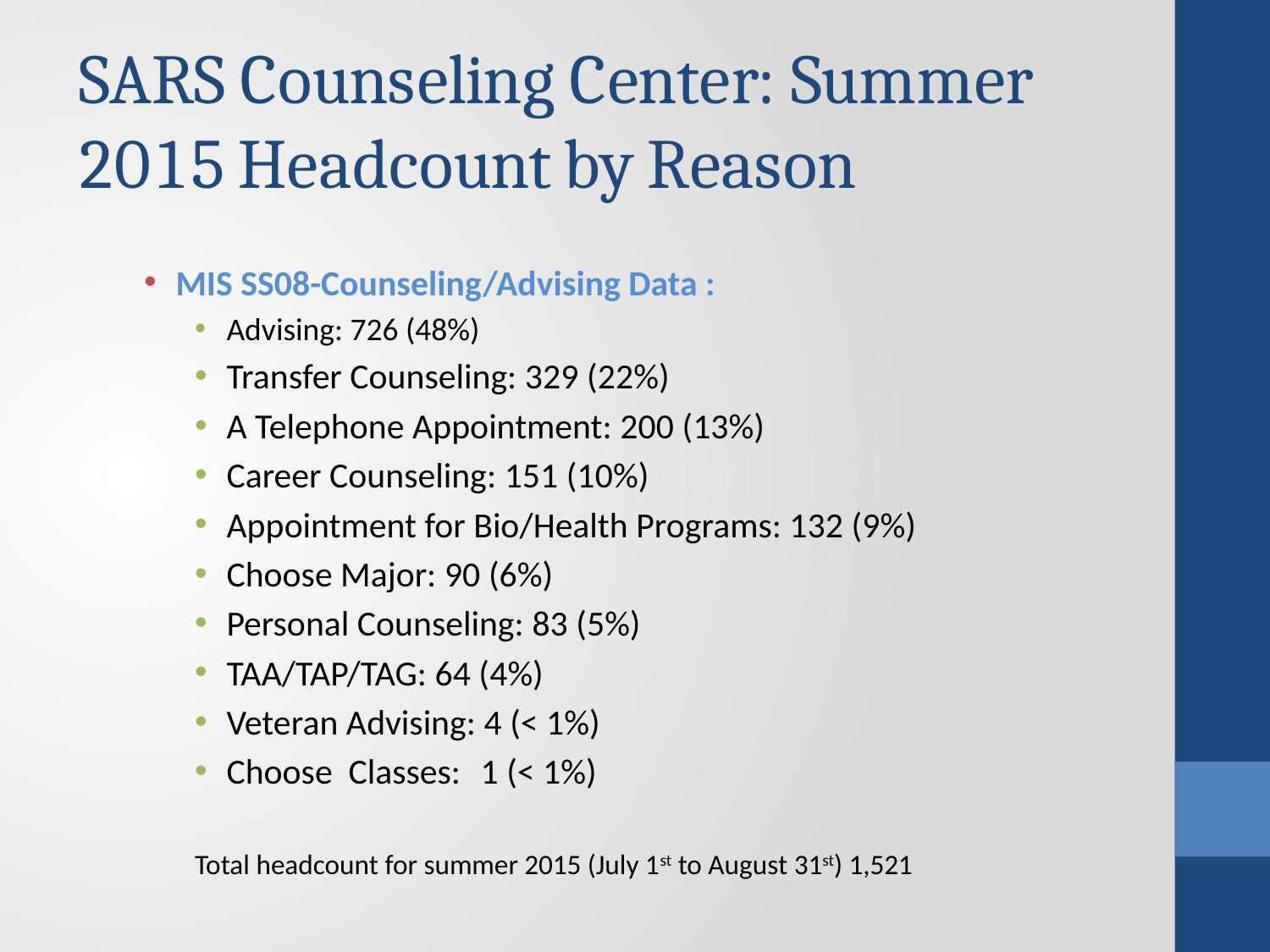

# SARS Counseling Center: Summer 2015 Headcount by Reason
MIS SS08-Counseling/Advising Data :
Advising: 726 (48%)
Transfer Counseling: 329 (22%)
A Telephone Appointment: 200 (13%)
Career Counseling: 151 (10%)
Appointment for Bio/Health Programs: 132 (9%)
Choose Major: 90 (6%)
Personal Counseling: 83 (5%)
TAA/TAP/TAG: 64 (4%)
Veteran Advising: 4 (< 1%)
Choose  Classes:	1 (< 1%)

Total headcount for summer 2015 (July 1st to August 31st) 1,521